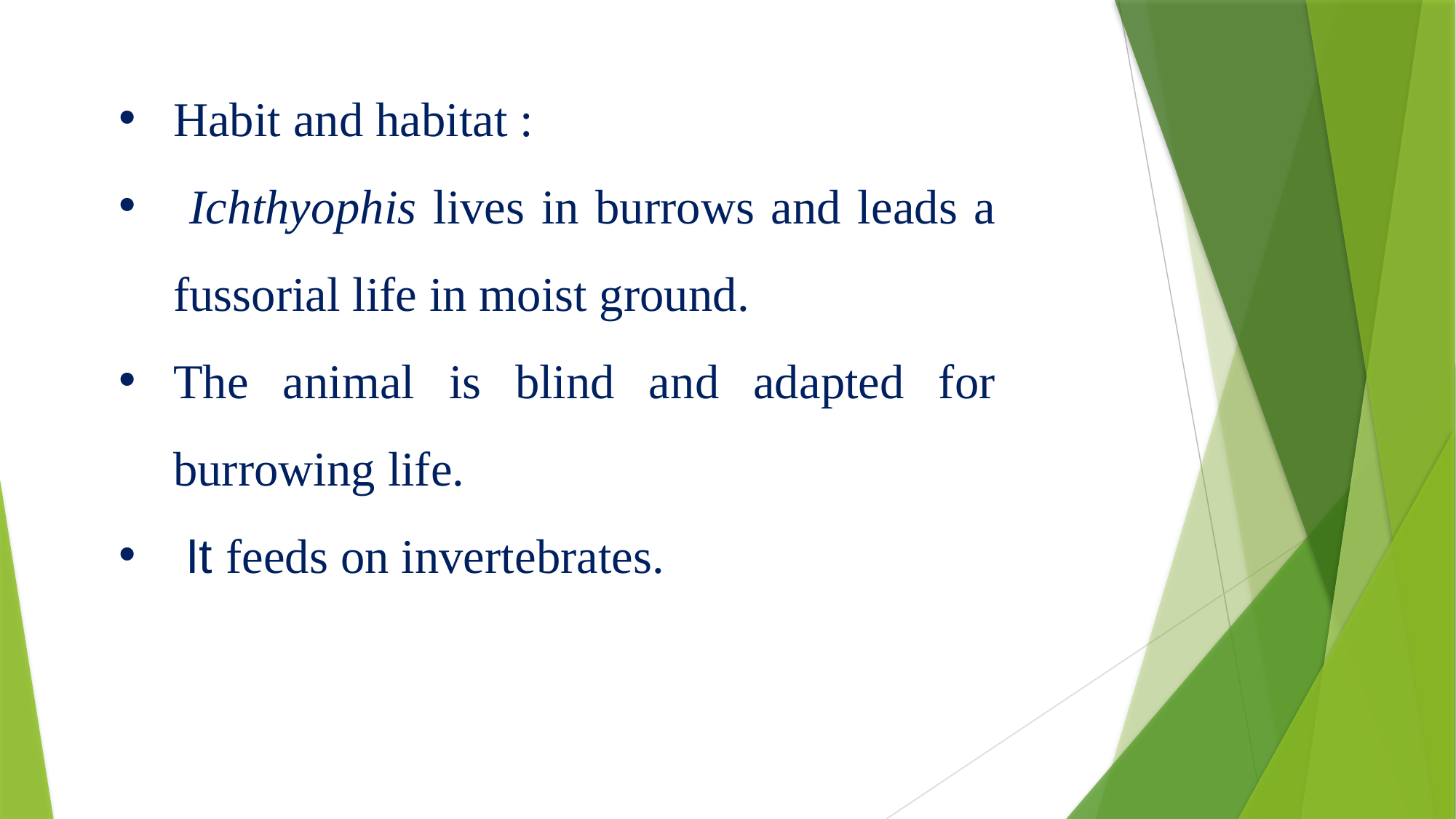

Habit and habitat :
 Ichthyophis lives in burrows and leads a fussorial life in moist ground.
The animal is blind and adapted for burrowing life.
 It feeds on invertebrates.